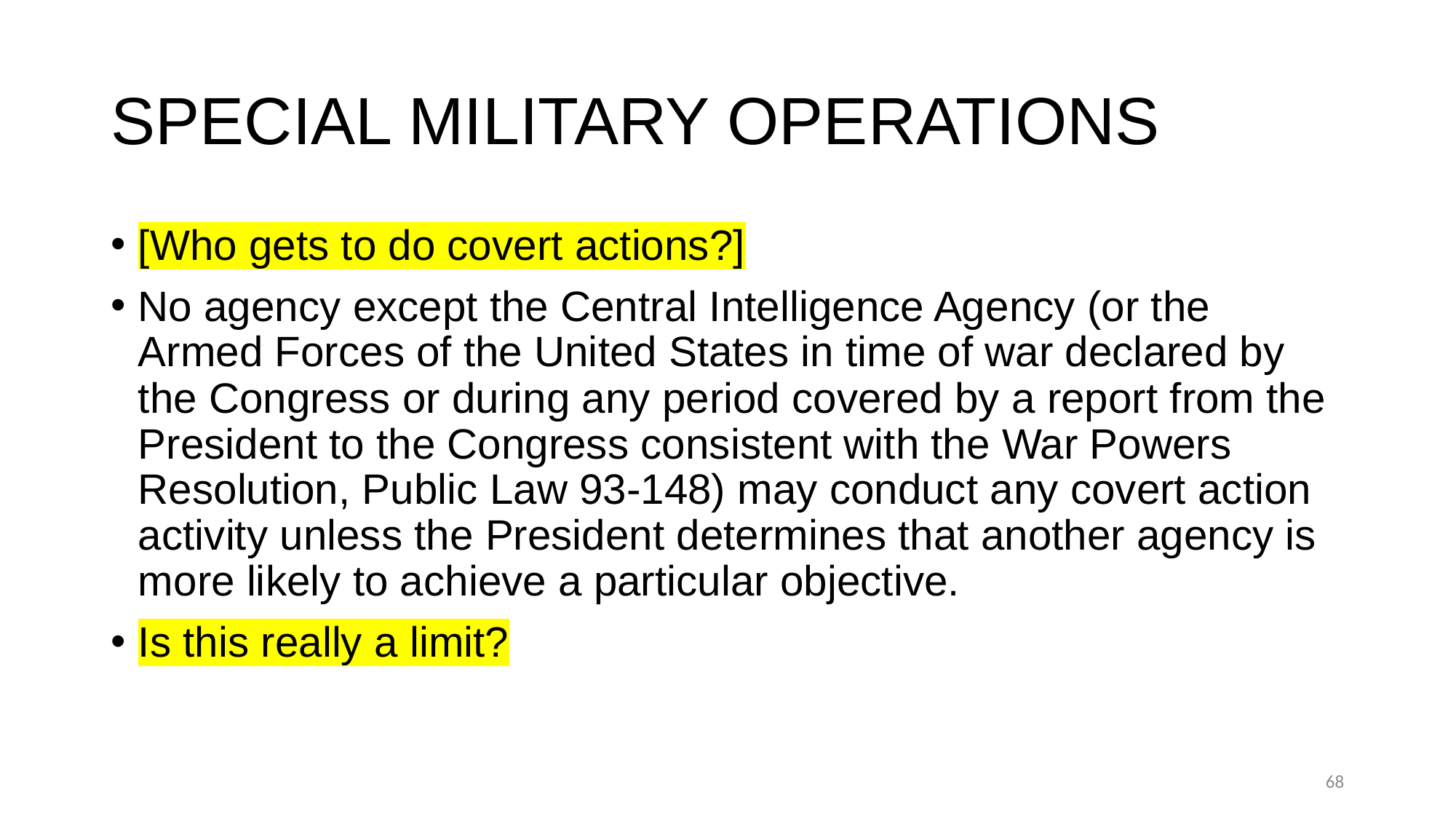

# SPECIAL MILITARY OPERATIONS
[Who gets to do covert actions?]
No agency except the Central Intelligence Agency (or the Armed Forces of the United States in time of war declared by the Congress or during any period covered by a report from the President to the Congress consistent with the War Powers Resolution, Public Law 93-148) may conduct any covert action activity unless the President determines that another agency is more likely to achieve a particular objective.
Is this really a limit?
68